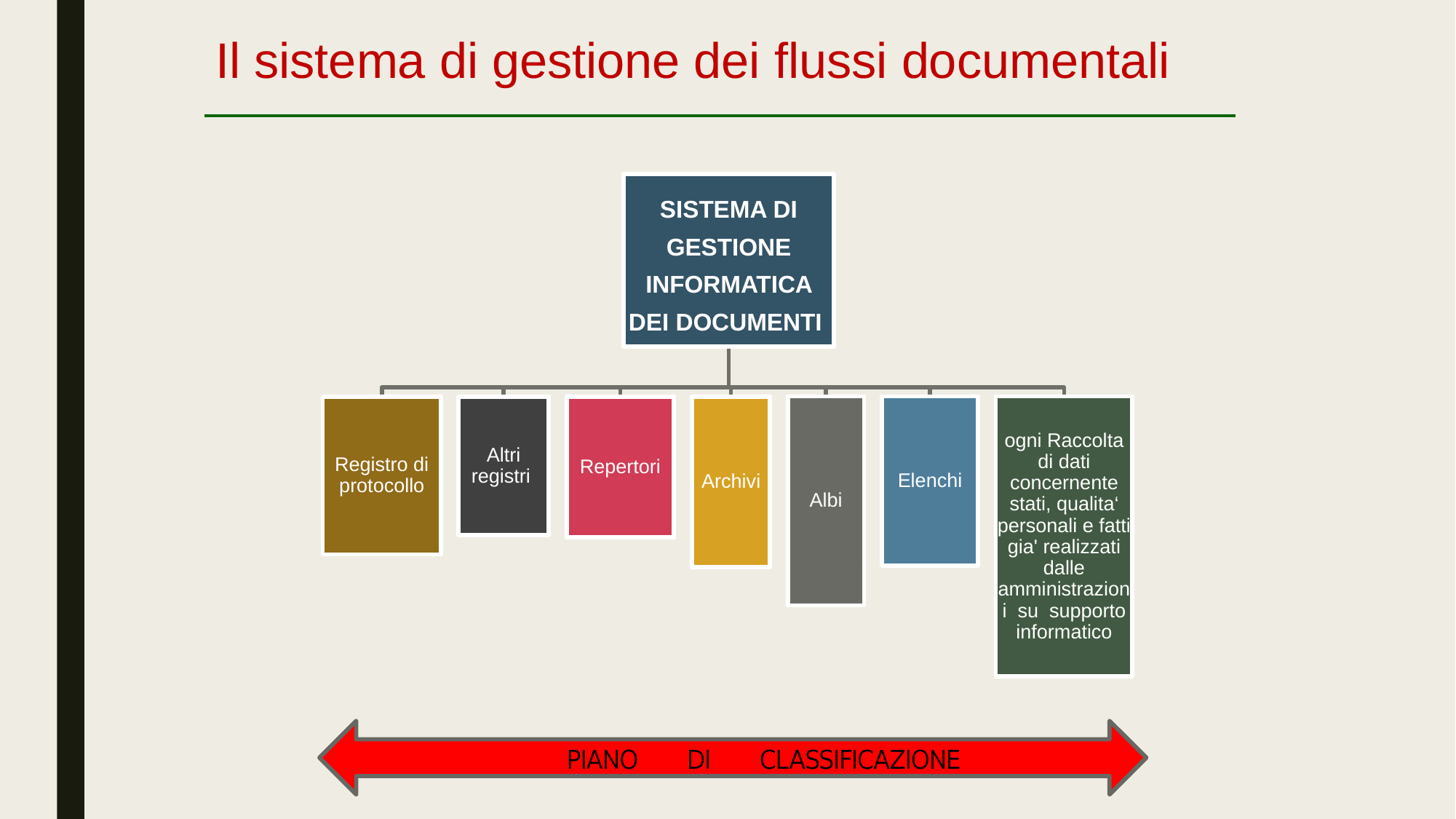

# Il sistema di gestione dei flussi documentali
SISTEMA DI GESTIONE INFORMATICA DEI DOCUMENTI
Registro di protocollo
Altri registri
Repertori
Archivi
Albi
Elenchi
ogni Raccolta di dati concernente stati, qualita‘ personali e fatti gia' realizzati dalle amministrazioni  su  supporto informatico

                      PIANO      DI      CLASSIFICAZIONE